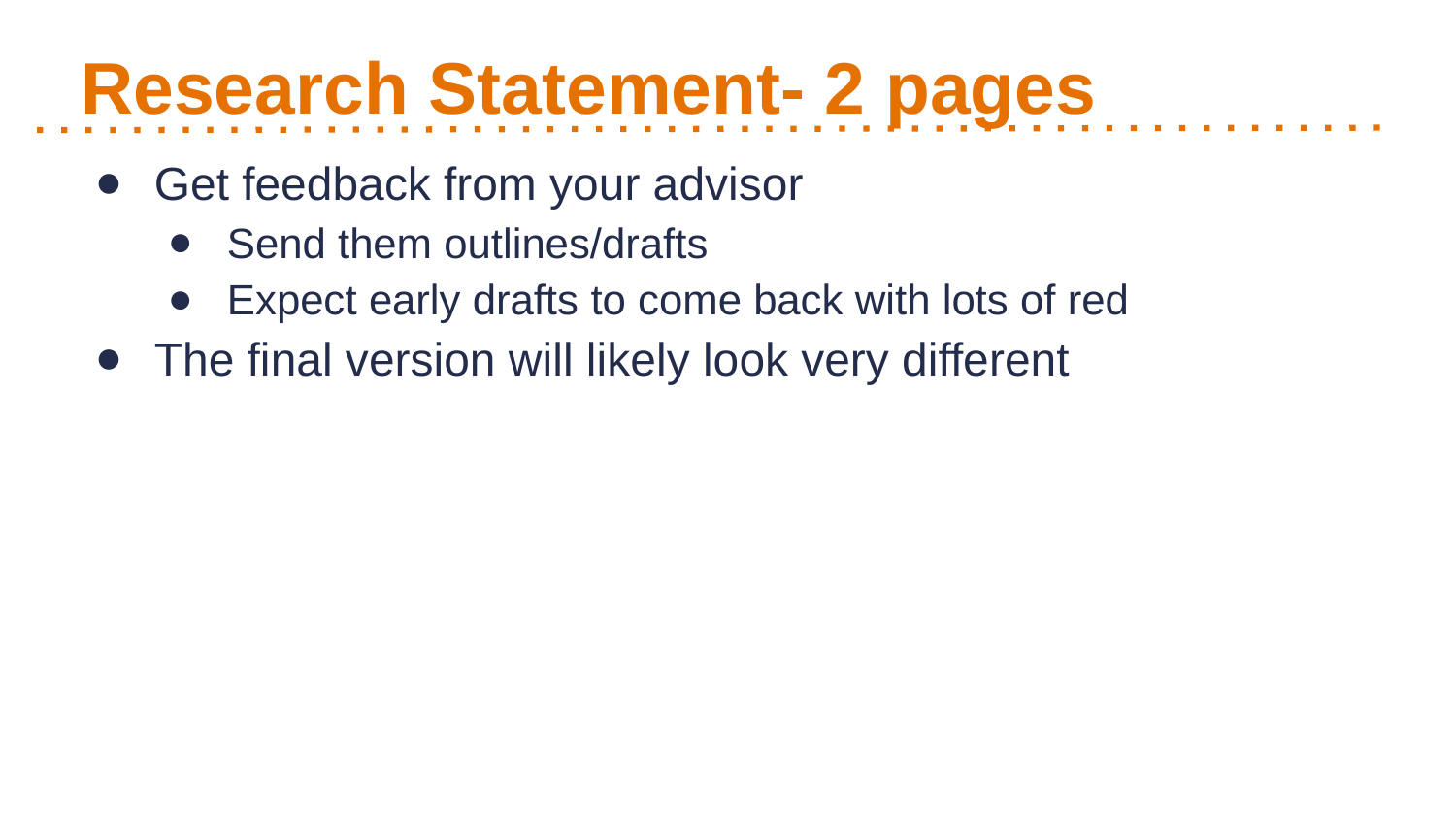

# Research Statement- 2 pages
Get feedback from your advisor
Send them outlines/drafts
Expect early drafts to come back with lots of red
The final version will likely look very different